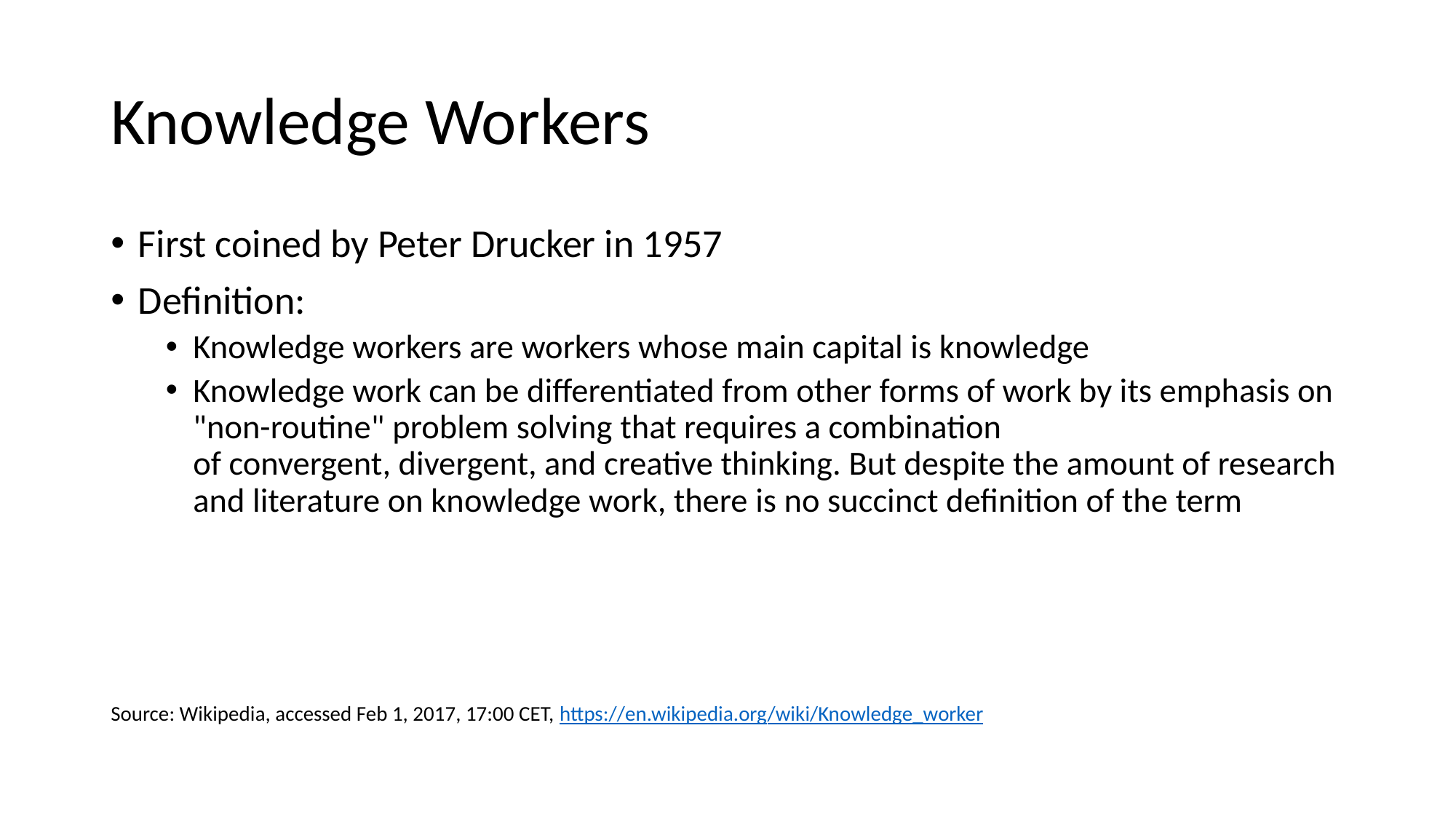

# Knowledge Workers
First coined by Peter Drucker in 1957
Definition:
Knowledge workers are workers whose main capital is knowledge
Knowledge work can be differentiated from other forms of work by its emphasis on "non-routine" problem solving that requires a combination of convergent, divergent, and creative thinking. But despite the amount of research and literature on knowledge work, there is no succinct definition of the term

Source: Wikipedia, accessed Feb 1, 2017, 17:00 CET, https://en.wikipedia.org/wiki/Knowledge_worker